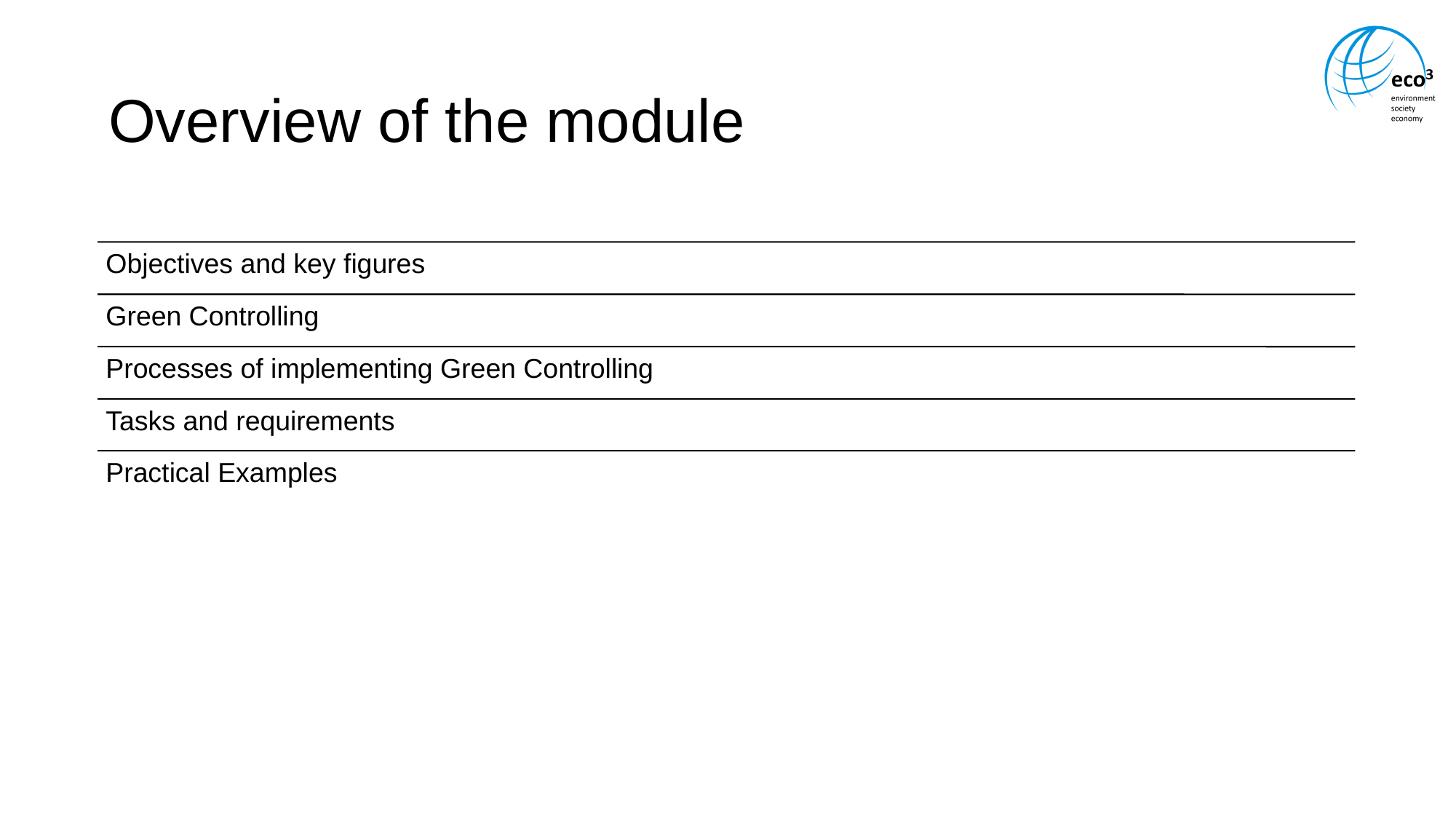

# Overview of the module
Objectives and key figures
Green Controlling
Processes of implementing Green Controlling
Tasks and requirements
Practical Examples